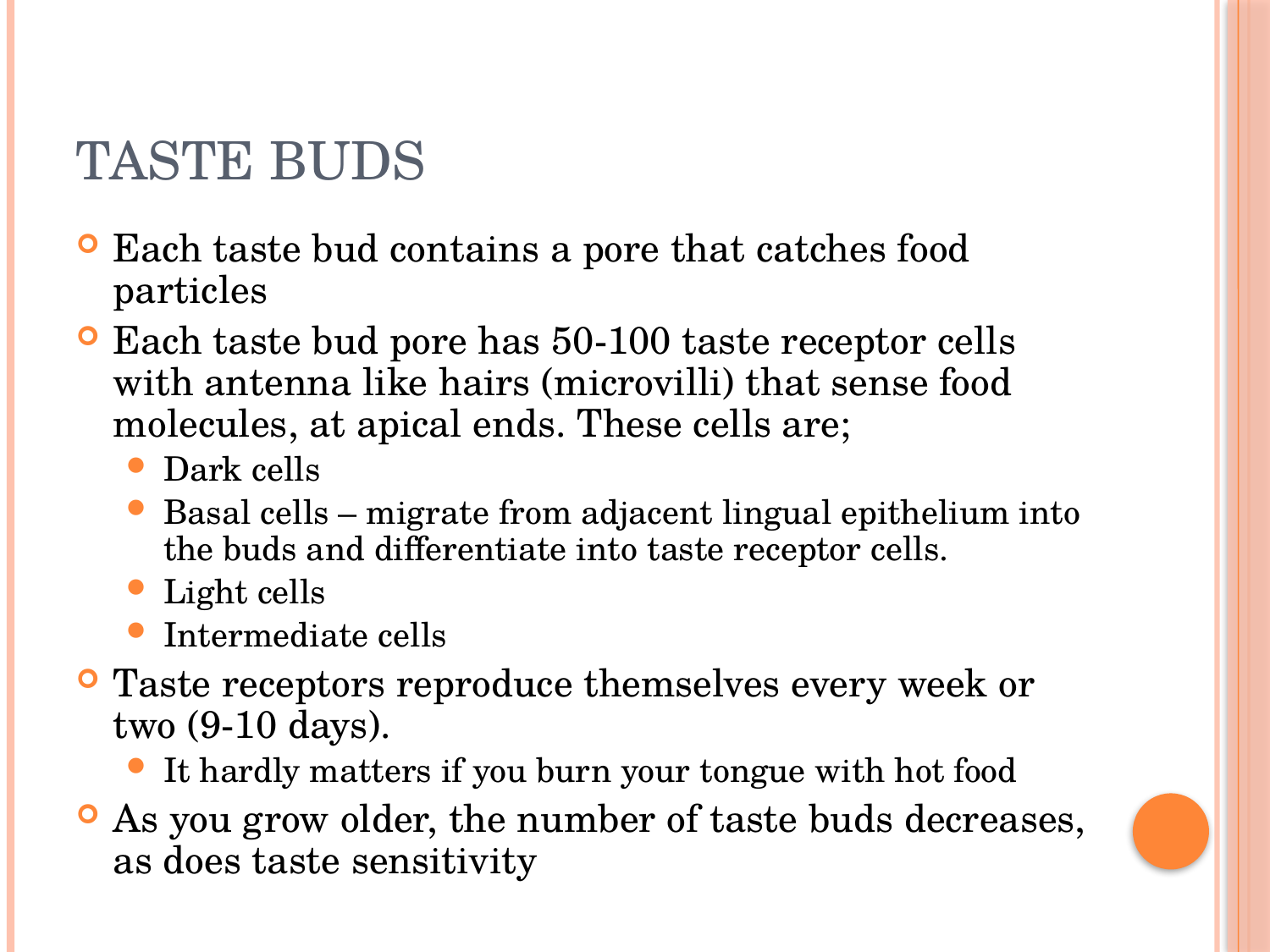

# Taste buds
Each taste bud contains a pore that catches food particles
Each taste bud pore has 50-100 taste receptor cells with antenna like hairs (microvilli) that sense food molecules, at apical ends. These cells are;
Dark cells
Basal cells – migrate from adjacent lingual epithelium into the buds and differentiate into taste receptor cells.
Light cells
Intermediate cells
Taste receptors reproduce themselves every week or two (9-10 days).
It hardly matters if you burn your tongue with hot food
As you grow older, the number of taste buds decreases, as does taste sensitivity